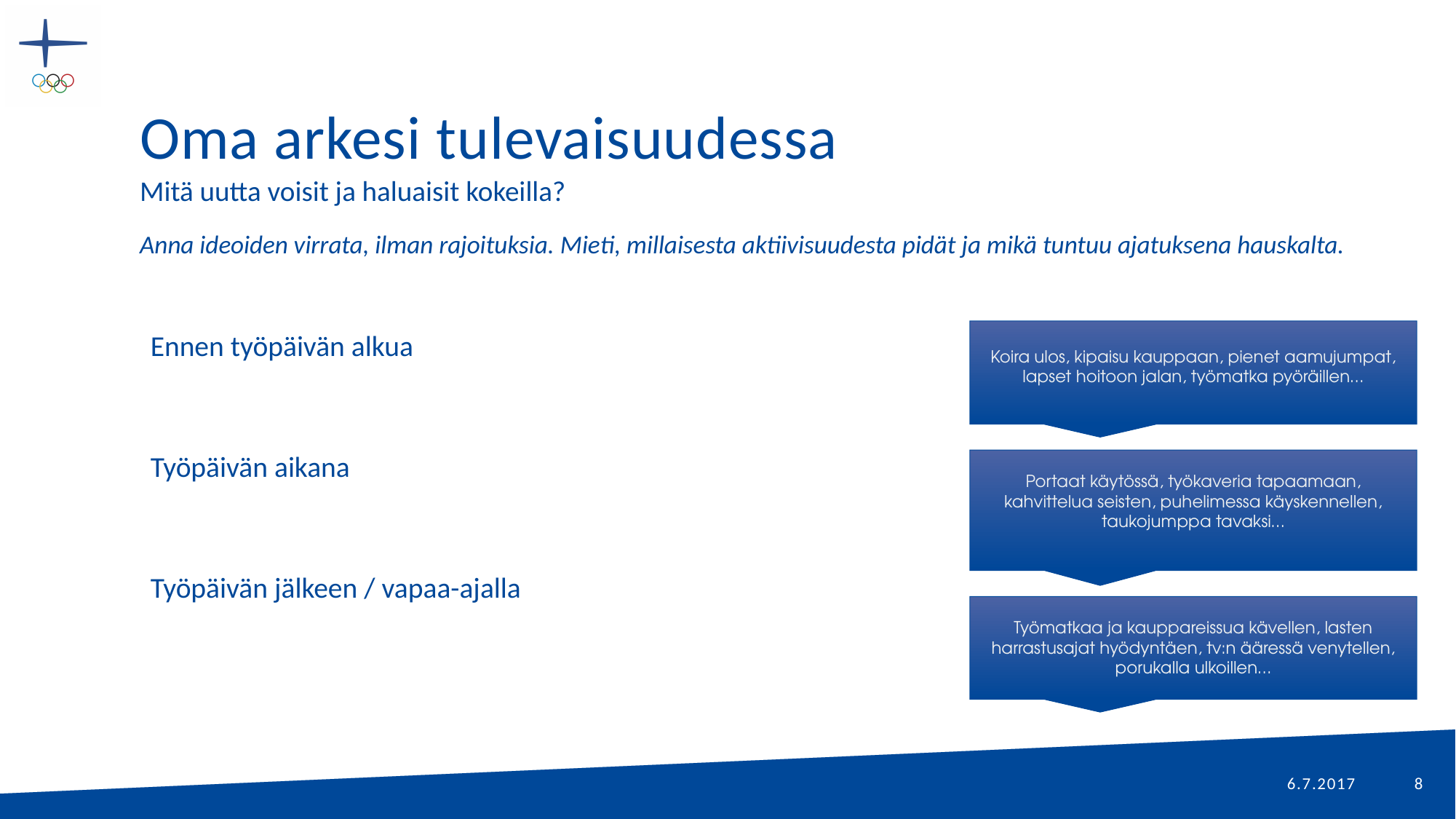

# Oma arkesi tulevaisuudessa
Mitä uutta voisit ja haluaisit kokeilla?
Anna ideoiden virrata, ilman rajoituksia. Mieti, millaisesta aktiivisuudesta pidät ja mikä tuntuu ajatuksena hauskalta.

Ennen työpäivän alkua

Työpäivän aikana

Työpäivän jälkeen / vapaa-ajalla

Koira ulos, kipaisu kauppaan, pienet aamujumpat, lapset hoitoon jalan, työmatka pyöräillen…

Portaat käytössä, työkaveria tapaamaan, kahvittelua seisten, puhelimessa käyskennellen, taukojumppa tavaksi…

Työmatkaa ja kauppareissua kävellen, lasten harrastusajat hyödyntäen, tv:n ääressä venytellen, porukalla ulkoillen…
6.7.2017
8